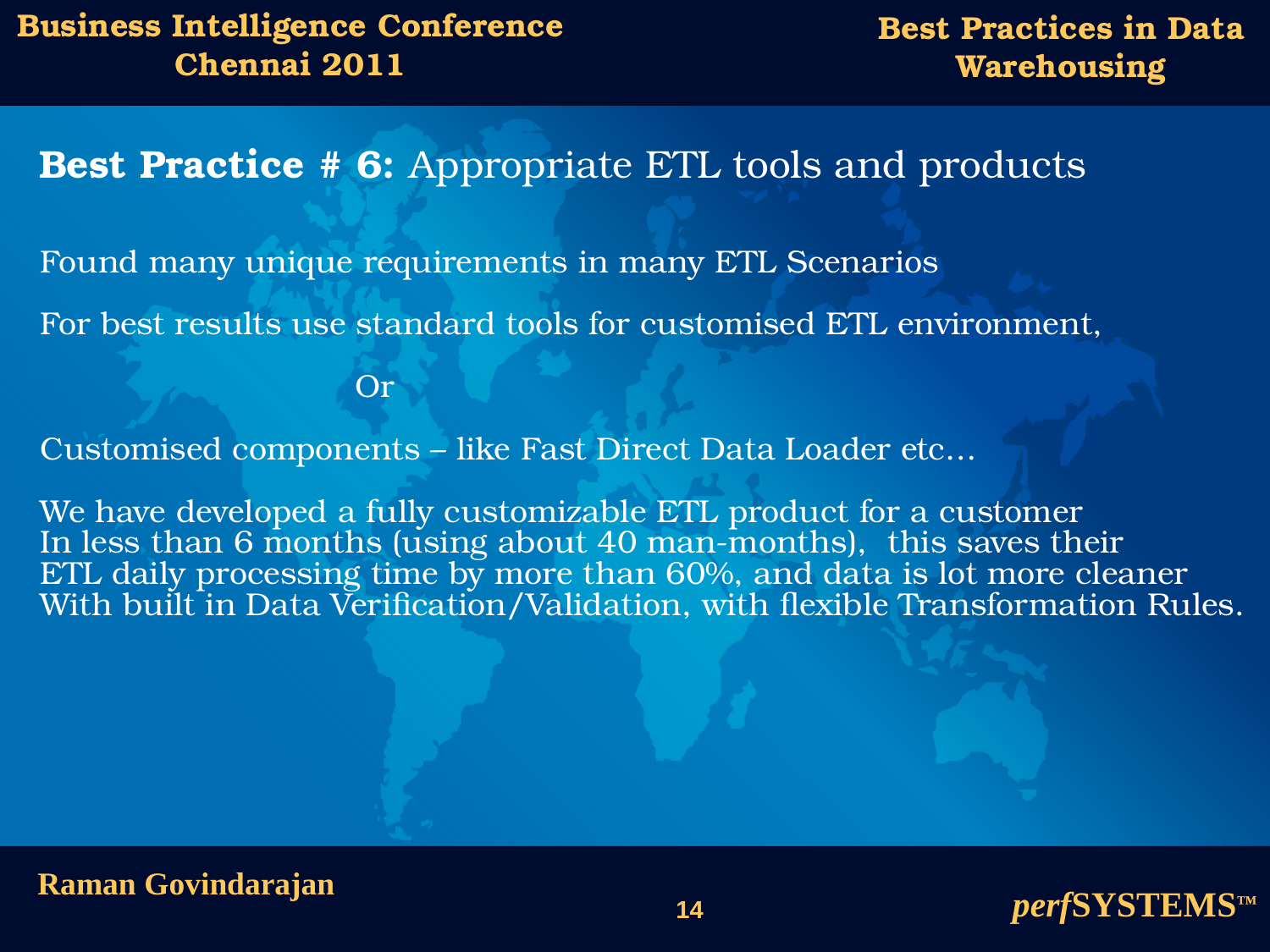

Best Practice # 6:  Appropriate ETL tools and products
Found many unique requirements in many ETL Scenarios

For best results use standard tools for customised ETL environment,

                               Or

Customised components – like Fast Direct Data Loader etc…

We have developed a fully customizable ETL product for a customer
In less than 6 months (using about 40 man-months),  this saves their
ETL daily processing time by more than 60%, and data is lot more cleaner
With built in Data Verification/Validation, with flexible Transformation Rules.